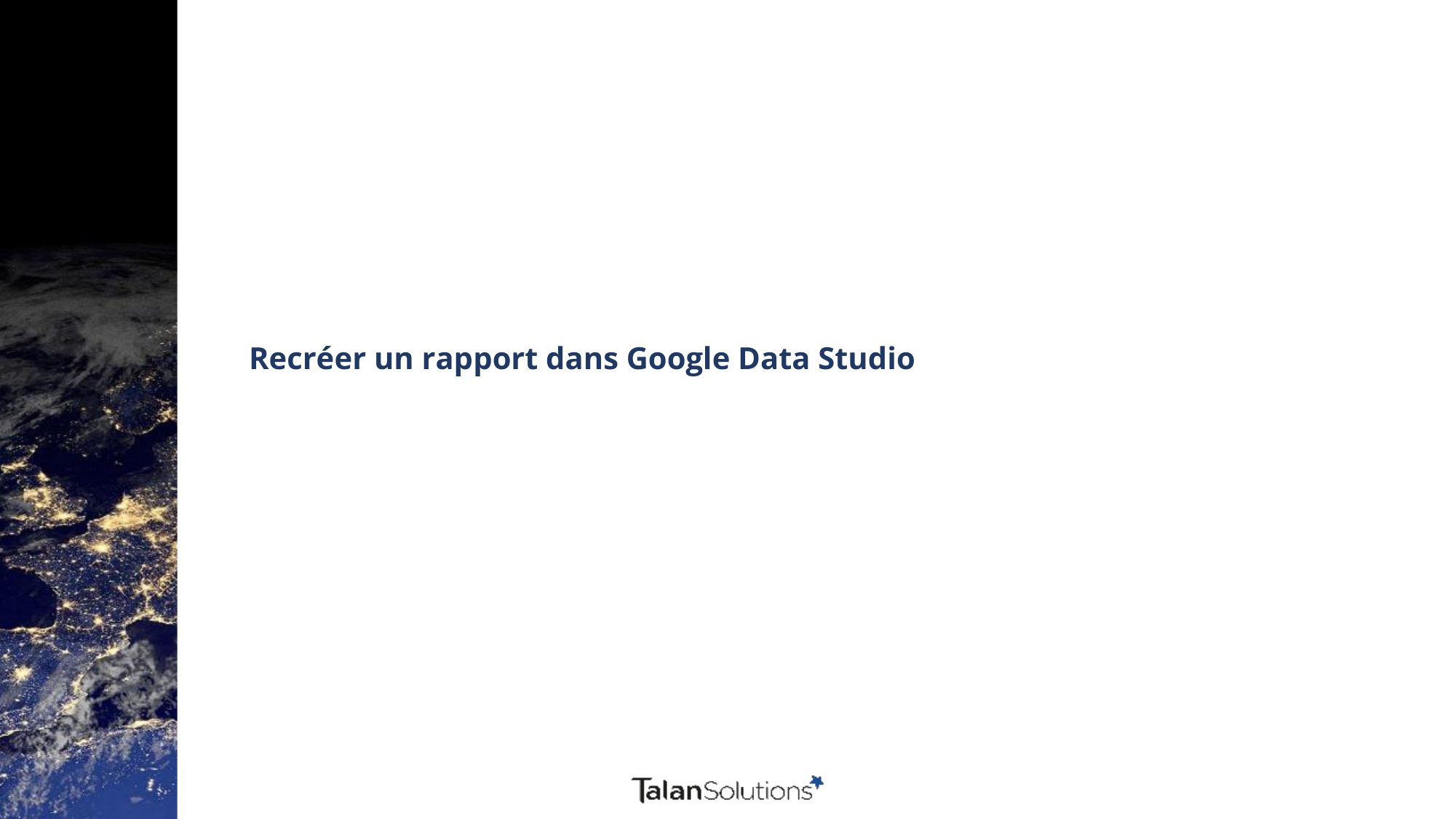

Recréer un rapport dans Google Data Studio